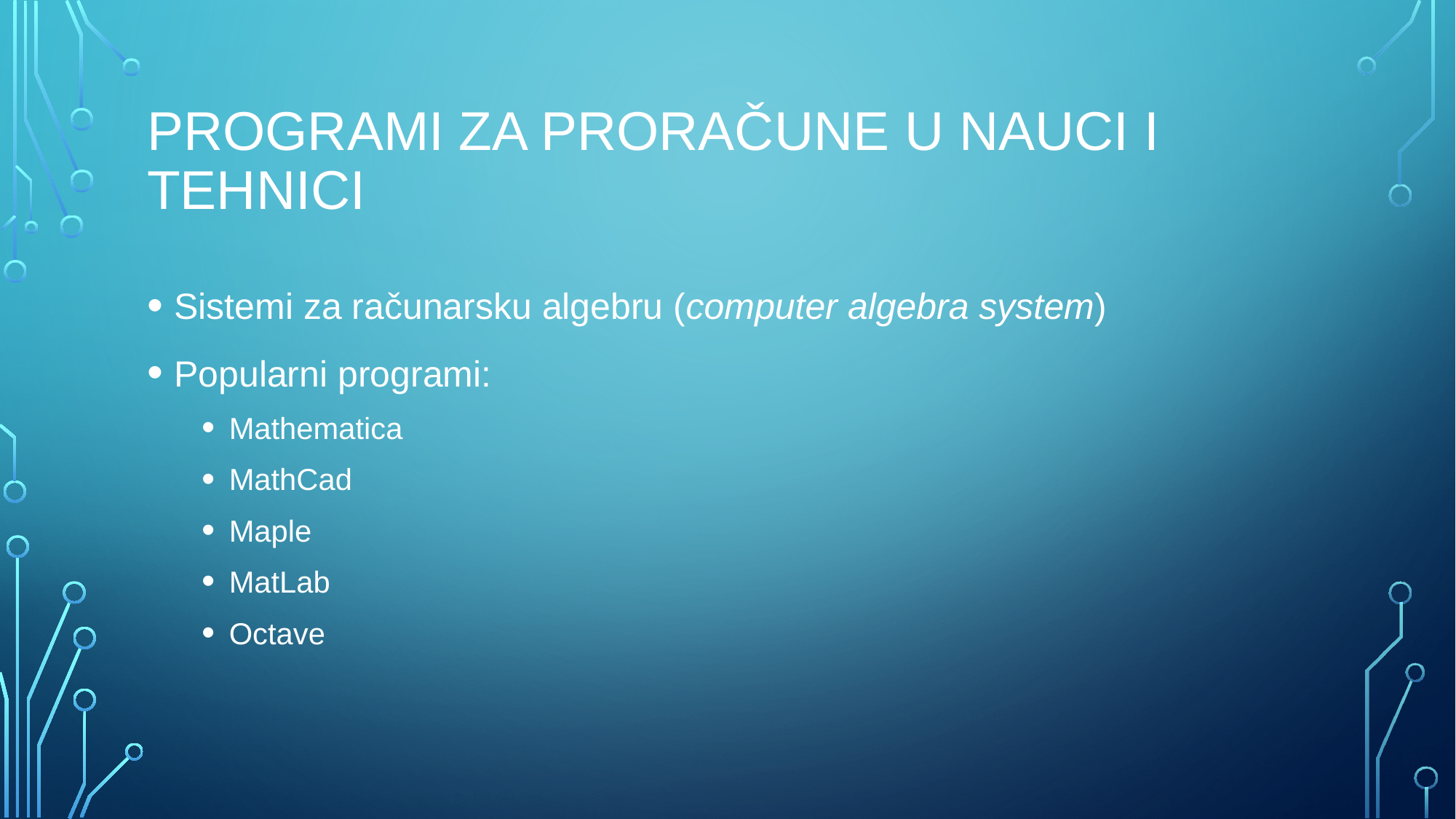

# Programi za proračune u nauci i tehnici
Sistemi za računarsku algebru (computer algebra system)
Popularni programi:
Mathematica
MathCad
Maple
MatLab
Octave